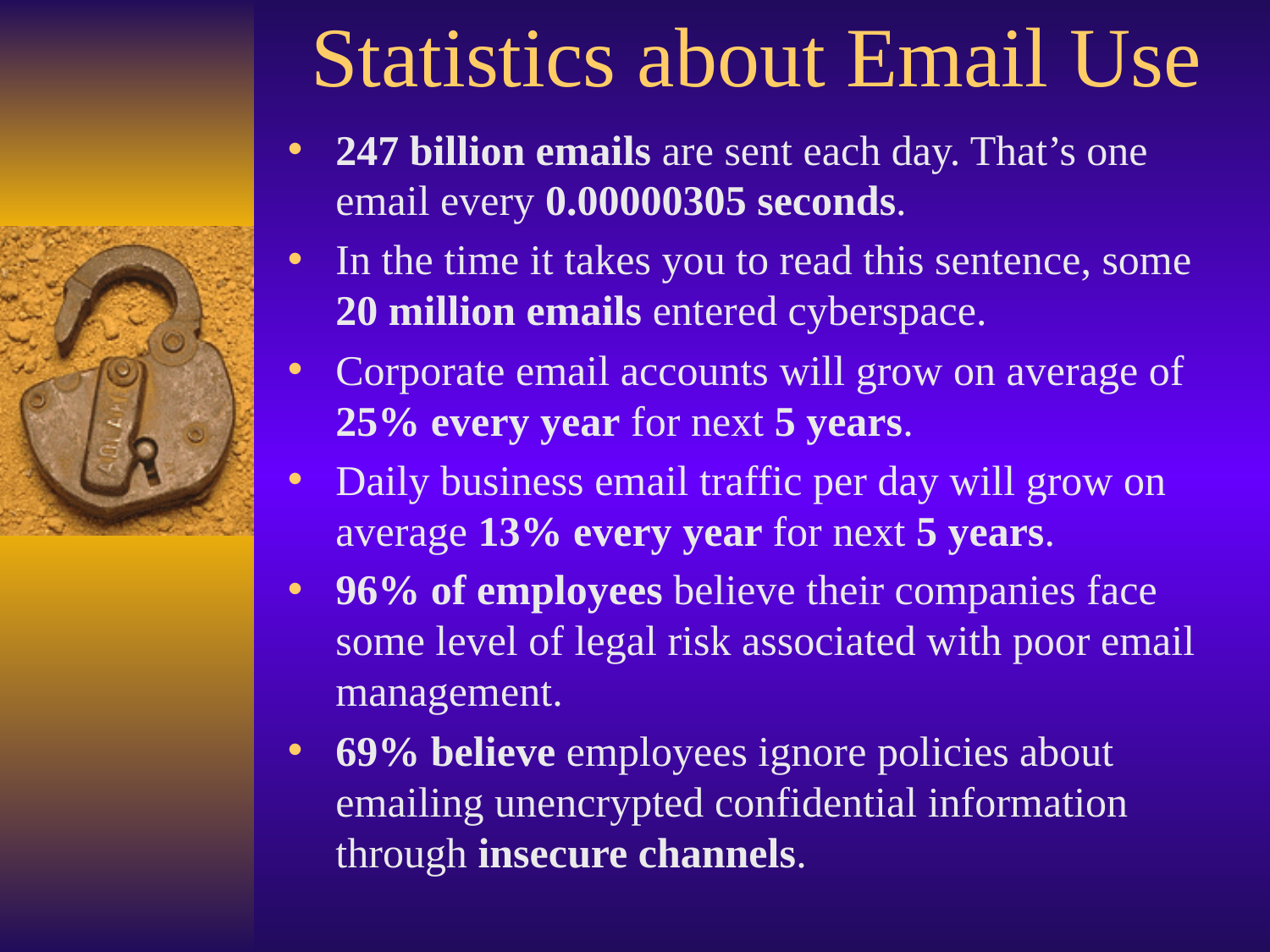

# Statistics about Email Use
247 billion emails are sent each day. That’s one email every 0.00000305 seconds.
In the time it takes you to read this sentence, some 20 million emails entered cyberspace.
Corporate email accounts will grow on average of 25% every year for next 5 years.
Daily business email traffic per day will grow on average 13% every year for next 5 years.
96% of employees believe their companies face some level of legal risk associated with poor email management.
69% believe employees ignore policies about emailing unencrypted confidential information through insecure channels.